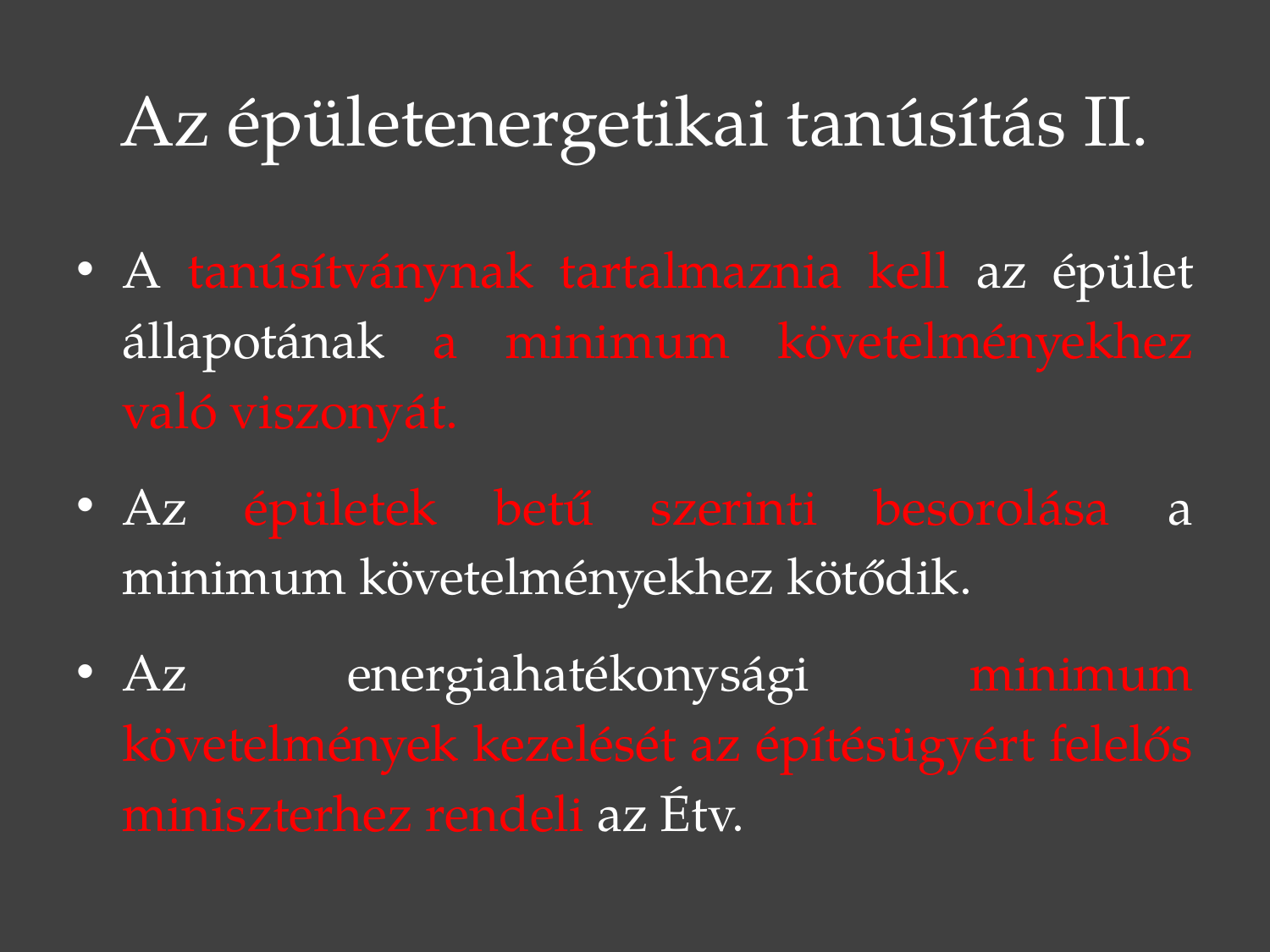

# Az épületenergetikai tanúsítás II.
A tanúsítványnak tartalmaznia kell az épület állapotának a minimum követelményekhez való viszonyát.
Az épületek betű szerinti besorolása a minimum követelményekhez kötődik.
Az energiahatékonysági minimum követelmények kezelését az építésügyért felelős miniszterhez rendeli az Étv.